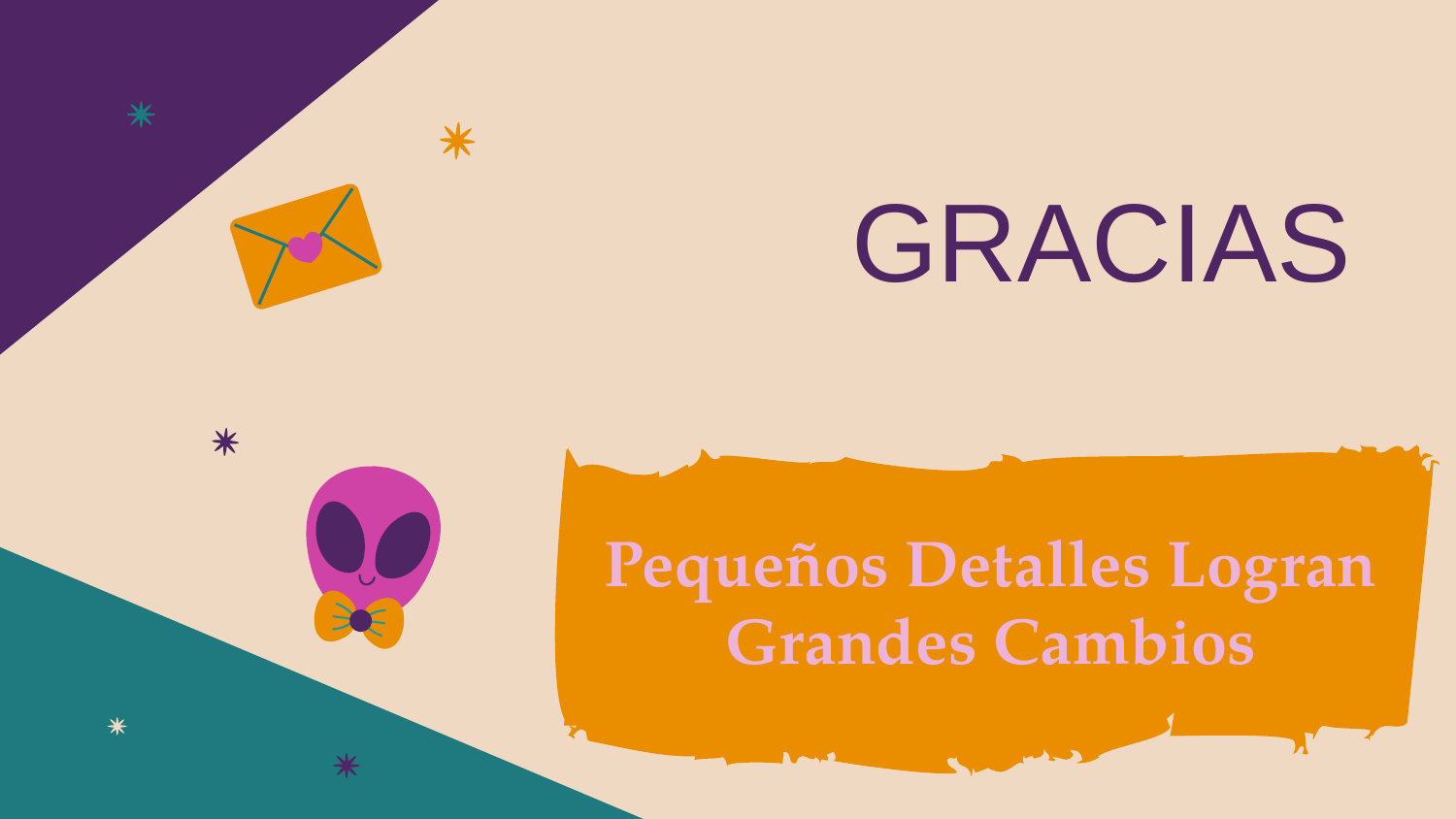

# GRACIAS

Pequeños Detalles Logran Grandes Cambios